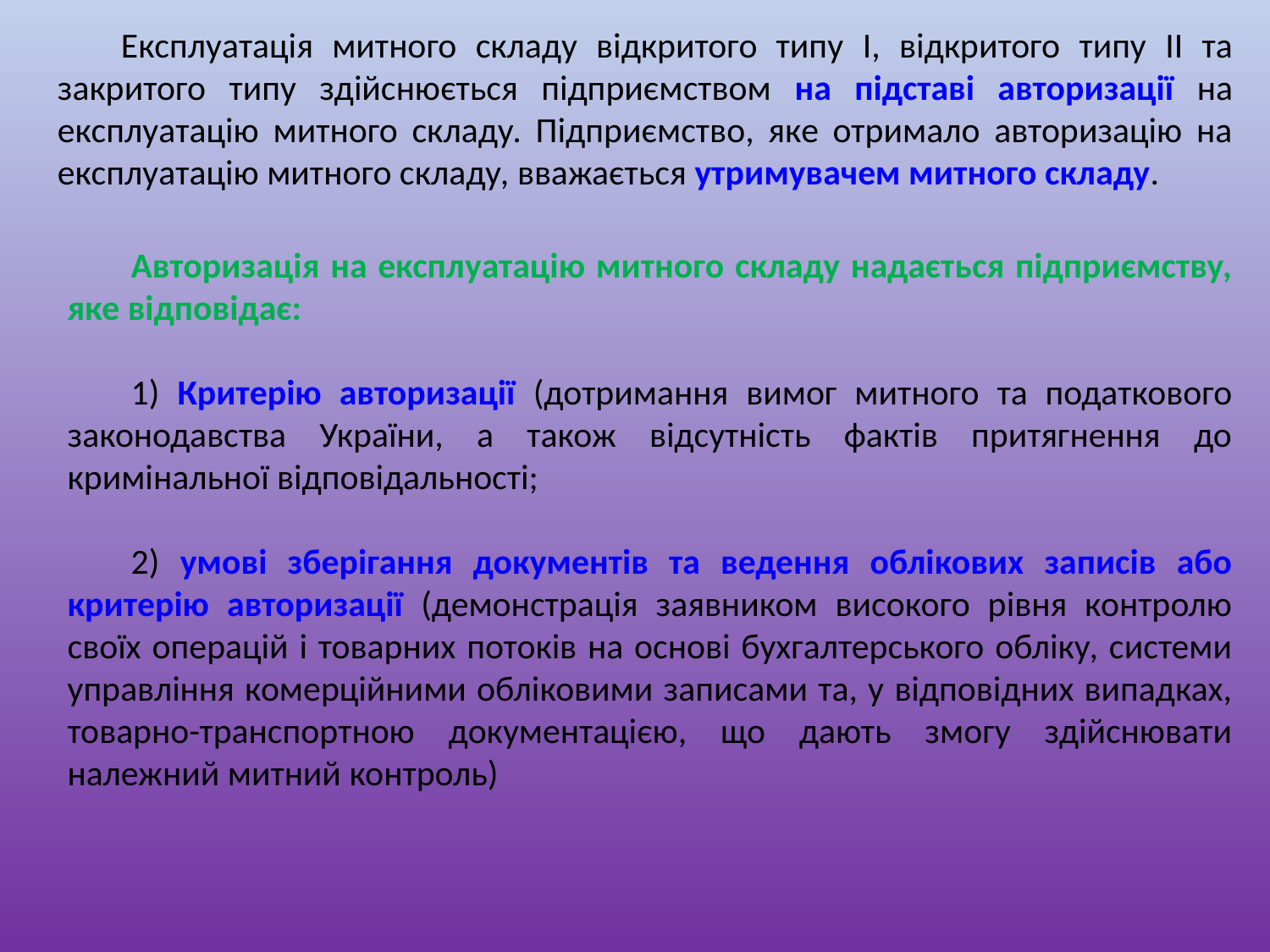

Експлуатація митного складу відкритого типу I, відкритого типу II та закритого типу здійснюється підприємством на підставі авторизації на експлуатацію митного складу. Підприємство, яке отримало авторизацію на експлуатацію митного складу, вважається утримувачем митного складу.
Авторизація на експлуатацію митного складу надається підприємству, яке відповідає:

1) Критерію авторизації (дотримання вимог митного та податкового законодавства України, а також відсутність фактів притягнення до кримінальної відповідальності;

2) умові зберігання документів та ведення облікових записів або критерію авторизації (демонстрація заявником високого рівня контролю своїх операцій і товарних потоків на основі бухгалтерського обліку, системи управління комерційними обліковими записами та, у відповідних випадках, товарно-транспортною документацією, що дають змогу здійснювати належний митний контроль)